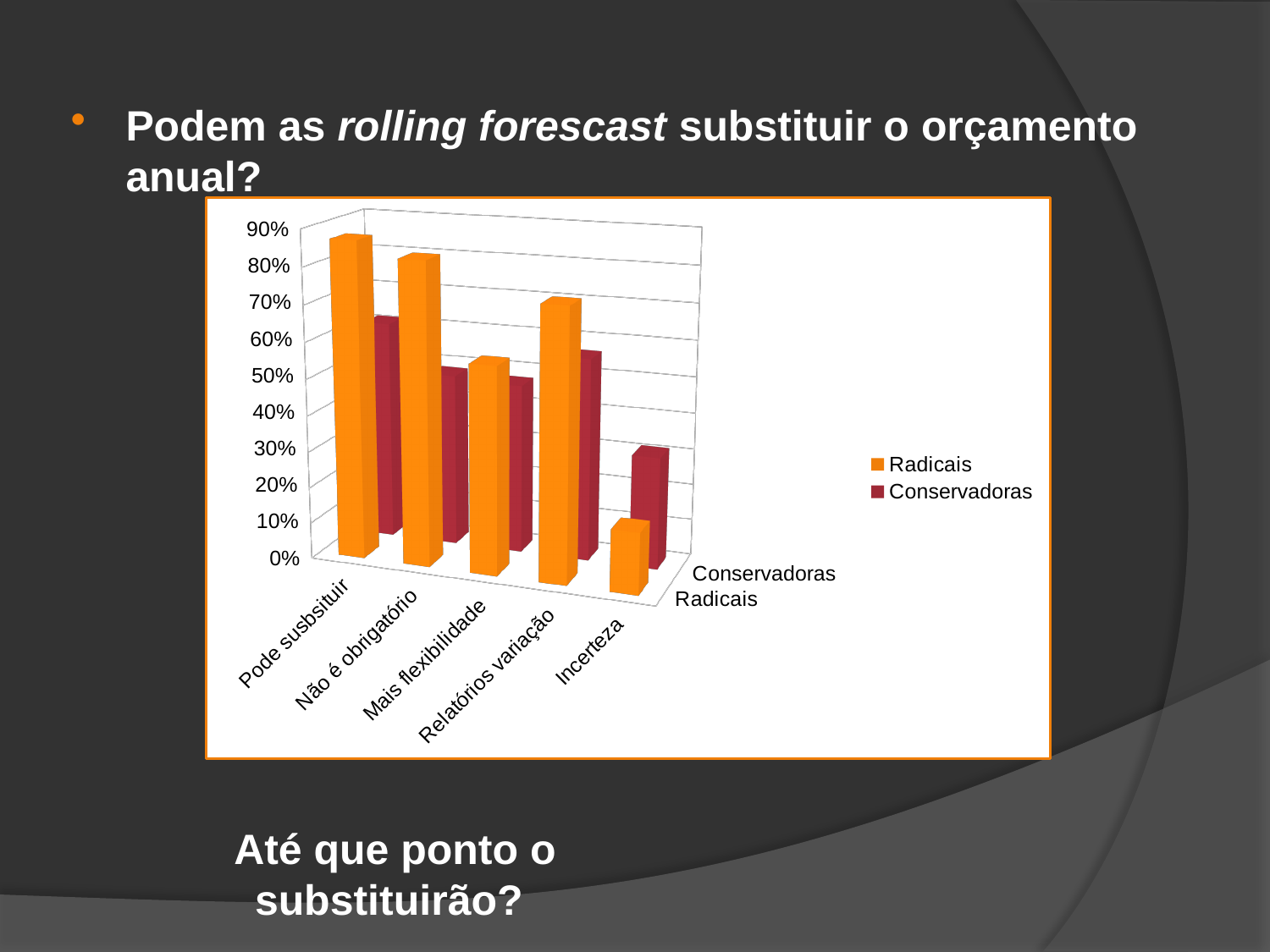

Podem as rolling forescast substituir o orçamento anual?

[unsupported chart]

Até que ponto o substituirão?